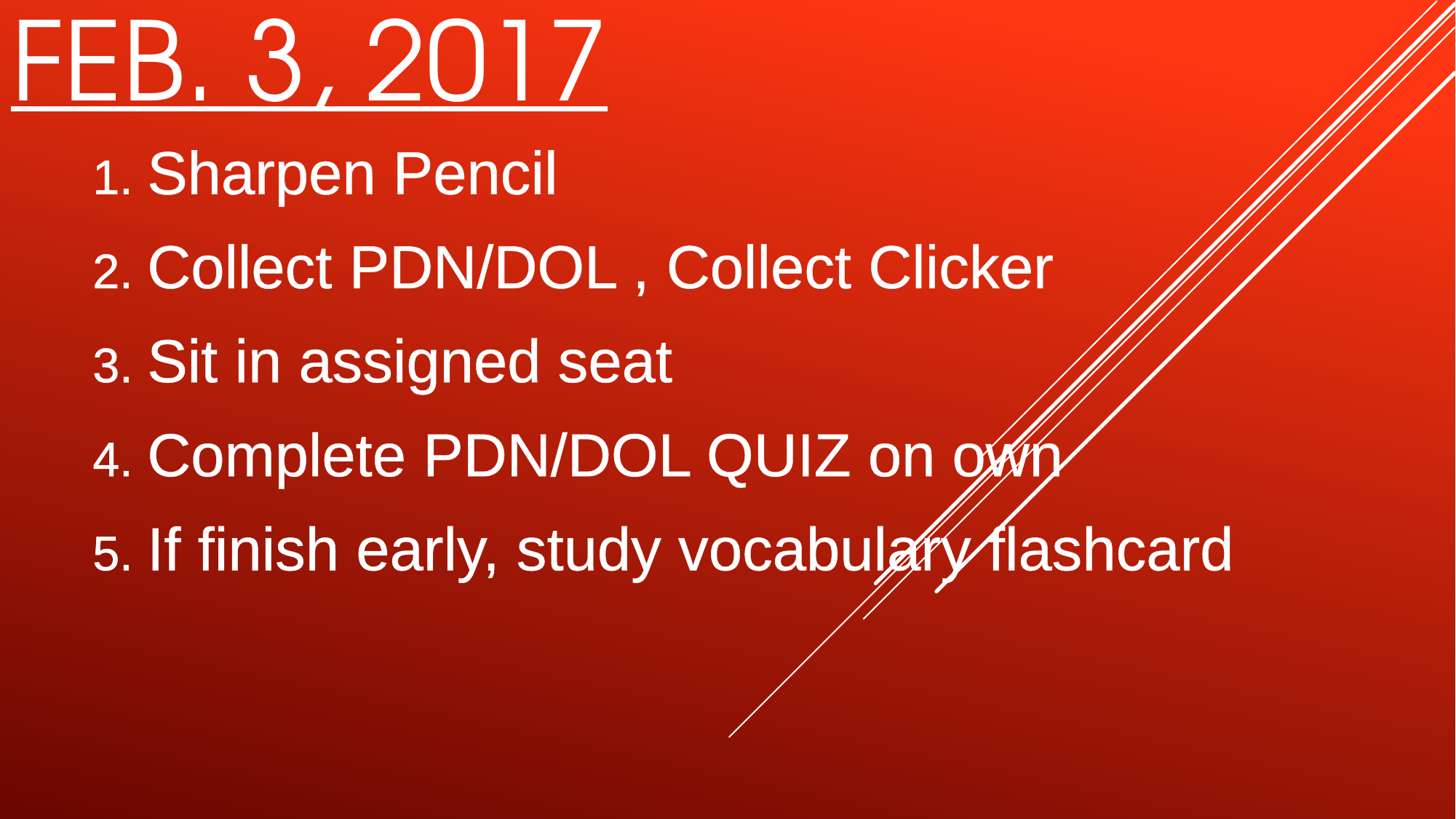

# Feb. 3, 2017
Sharpen Pencil
Collect PDN/DOL , Collect Clicker
Sit in assigned seat
Complete PDN/DOL QUIZ on own
If finish early, study vocabulary flashcard